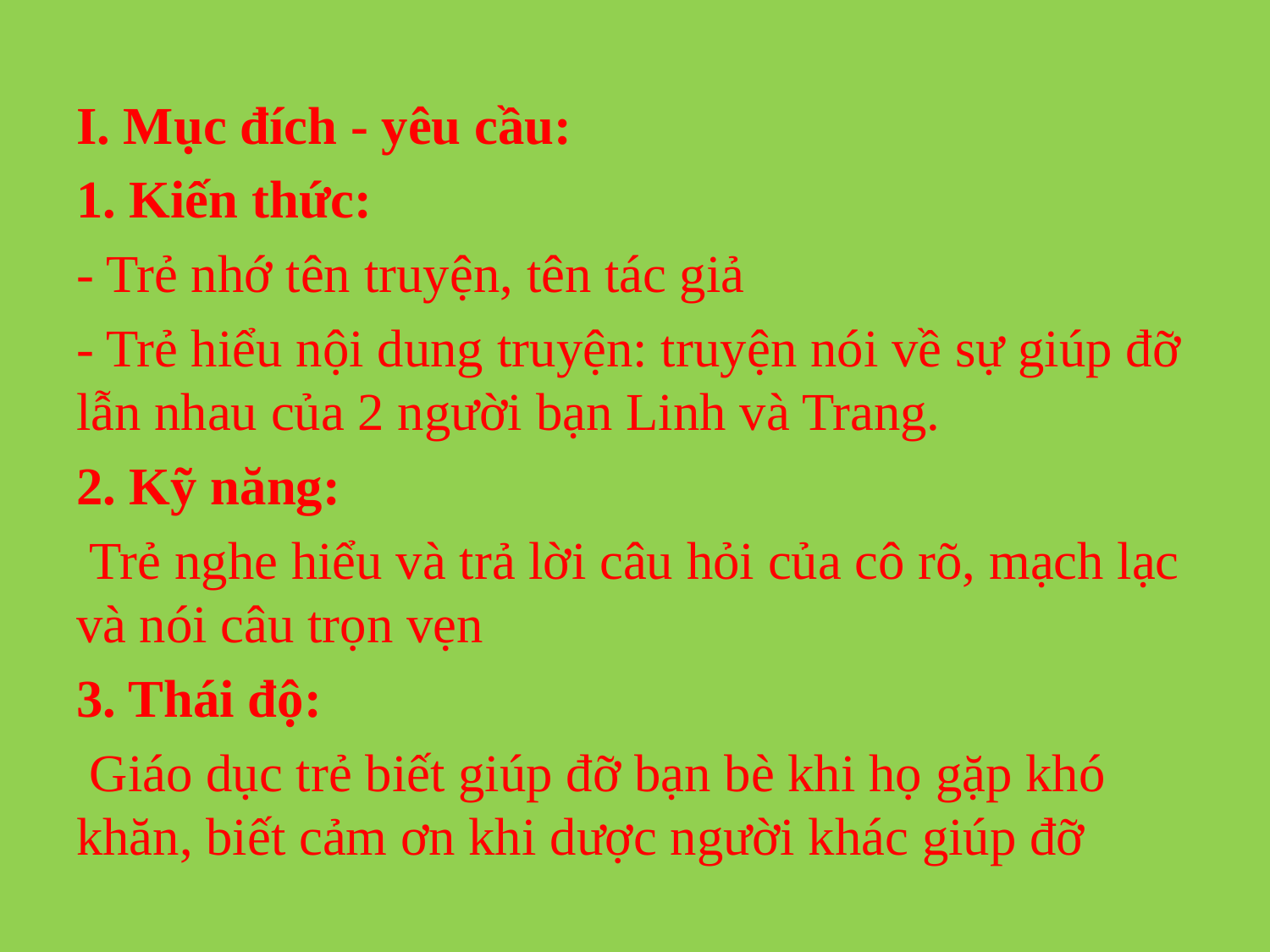

I. Mục đích - yêu cầu:
1. Kiến thức:
- Trẻ nhớ tên truyện, tên tác giả
- Trẻ hiểu nội dung truyện: truyện nói về sự giúp đỡ lẫn nhau của 2 người bạn Linh và Trang.
2. Kỹ năng:
 Trẻ nghe hiểu và trả lời câu hỏi của cô rõ, mạch lạc và nói câu trọn vẹn
3. Thái độ:
 Giáo dục trẻ biết giúp đỡ bạn bè khi họ gặp khó khăn, biết cảm ơn khi dược người khác giúp đỡ